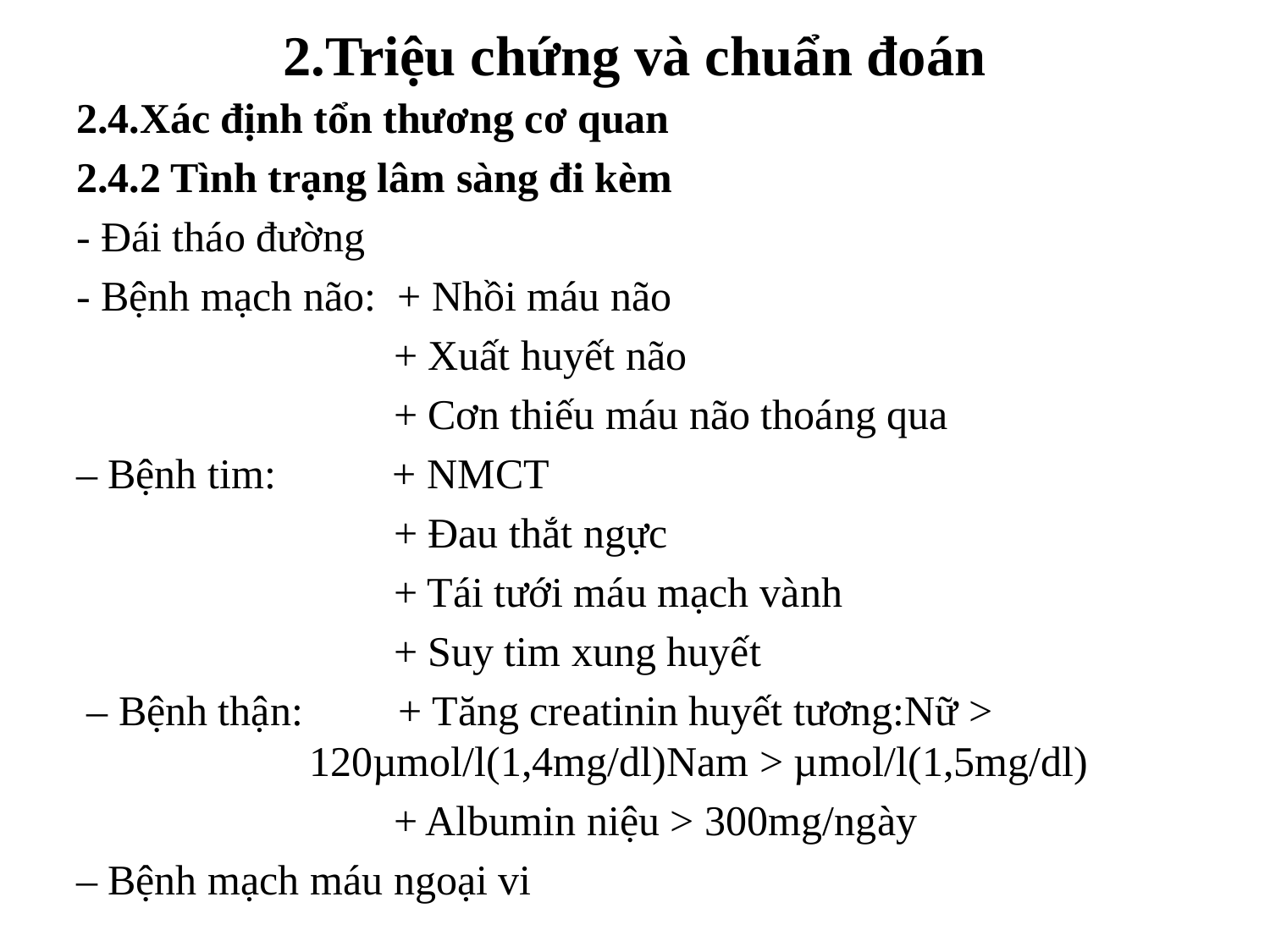

# 2.Triệu chứng và chuẩn đoán
2.4.Xác định tổn thương cơ quan
2.4.2 Tình trạng lâm sàng đi kèm
- Đái tháo đường
- Bệnh mạch não:  + Nhồi máu não
                              + Xuất huyết não
                              + Cơn thiếu máu não thoáng qua
– Bệnh tim:           + NMCT
                              + Đau thắt ngực
                              + Tái tưới máu mạch vành
                              + Suy tim xung huyết
 – Bệnh thận:         + Tăng creatinin huyết tương:Nữ >                                         120µmol/l(1,4mg/dl)Nam > µmol/l(1,5mg/dl)
                              + Albumin niệu > 300mg/ngày
– Bệnh mạch máu ngoại vi